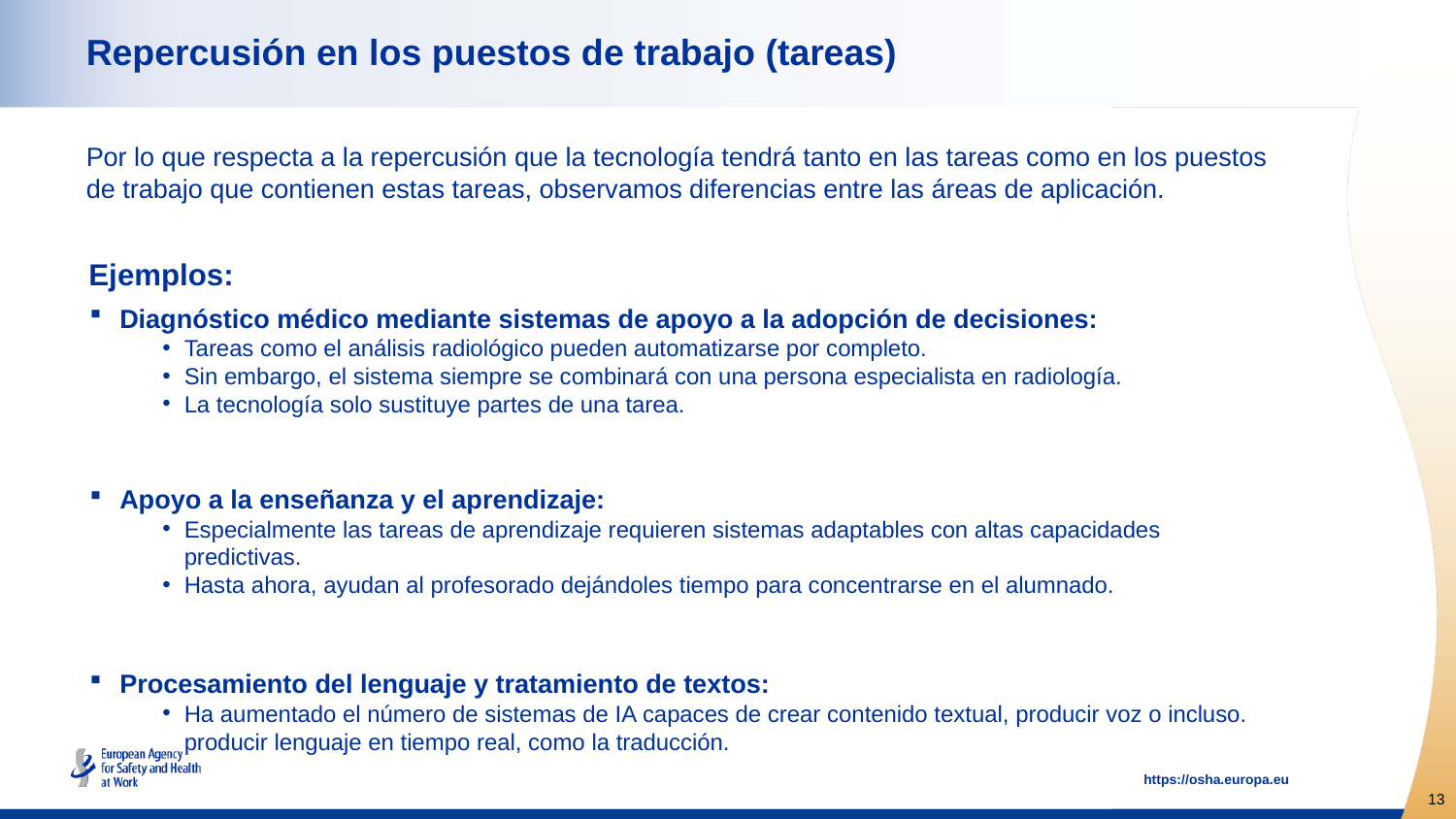

# Repercusión en los puestos de trabajo (tareas)
Por lo que respecta a la repercusión que la tecnología tendrá tanto en las tareas como en los puestos de trabajo que contienen estas tareas, observamos diferencias entre las áreas de aplicación.
Ejemplos:
Diagnóstico médico mediante sistemas de apoyo a la adopción de decisiones:
Tareas como el análisis radiológico pueden automatizarse por completo.
Sin embargo, el sistema siempre se combinará con una persona especialista en radiología.
La tecnología solo sustituye partes de una tarea.

Apoyo a la enseñanza y el aprendizaje:
Especialmente las tareas de aprendizaje requieren sistemas adaptables con altas capacidades predictivas.
Hasta ahora, ayudan al profesorado dejándoles tiempo para concentrarse en el alumnado.

Procesamiento del lenguaje y tratamiento de textos:
Ha aumentado el número de sistemas de IA capaces de crear contenido textual, producir voz o incluso. producir lenguaje en tiempo real, como la traducción.